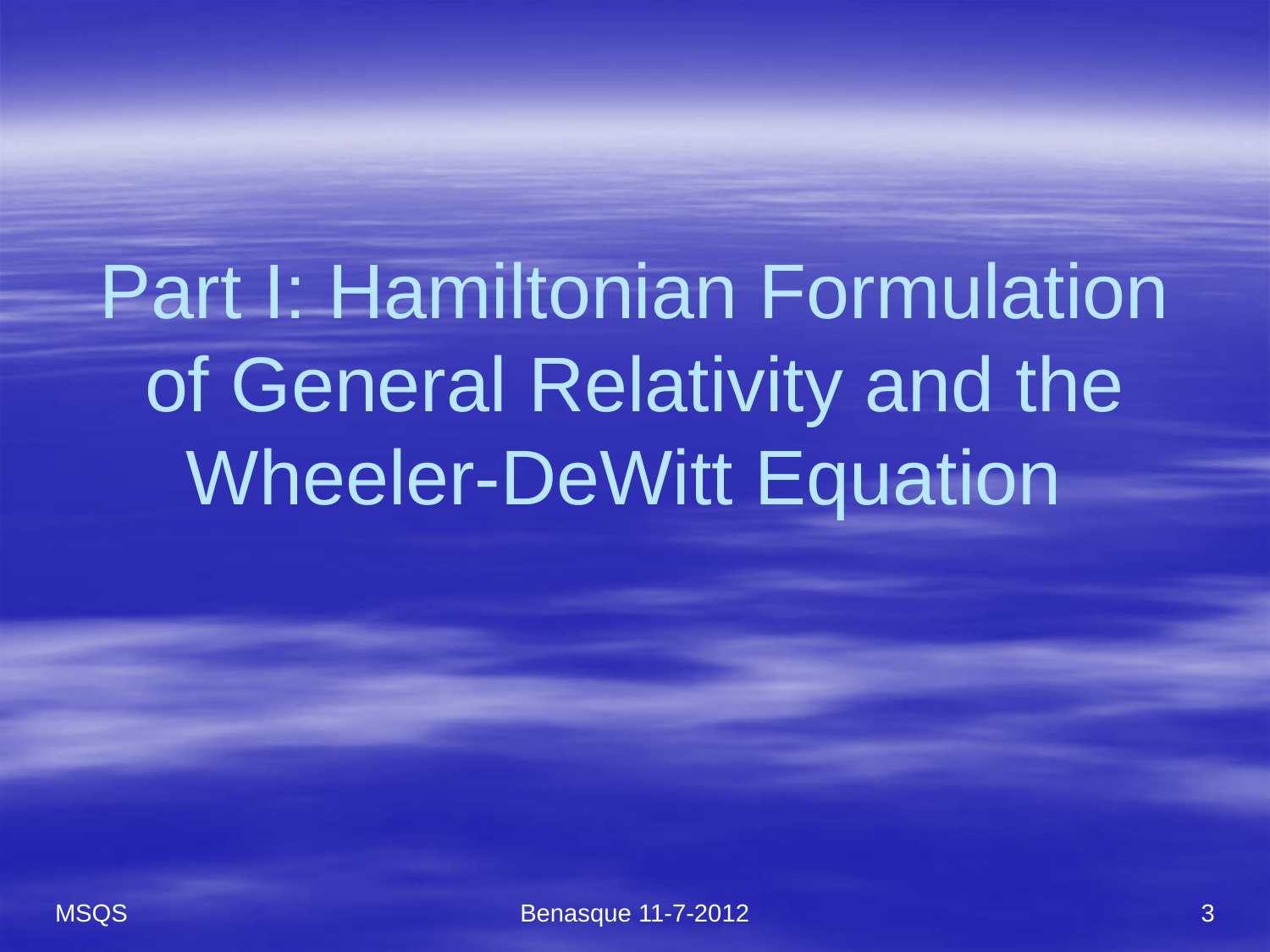

# Part I: Hamiltonian Formulation of General Relativity and the Wheeler-DeWitt Equation
MSQS
Benasque 11-7-2012
3